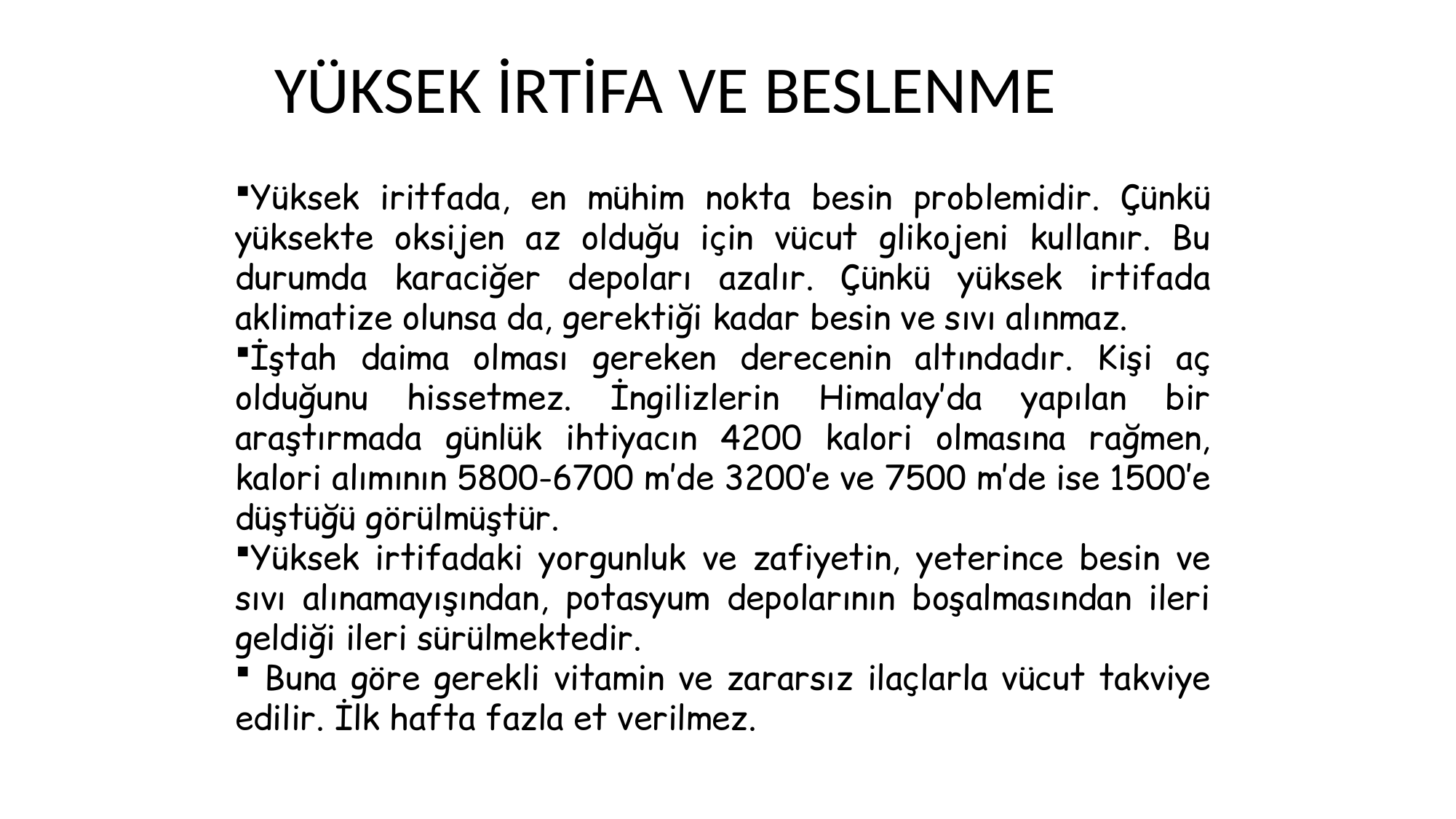

YÜKSEK İRTİFA VE BESLENME
Yüksek iritfada, en mühim nokta besin problemidir. Çünkü yüksekte oksijen az olduğu için vücut glikojeni kullanır. Bu durumda karaciğer depoları azalır. Çünkü yüksek irtifada aklimatize olunsa da, gerektiği kadar besin ve sıvı alınmaz.
İştah daima olması gereken derecenin altındadır. Kişi aç olduğunu hissetmez. İngilizlerin Himalay’da yapılan bir araştırmada günlük ihtiyacın 4200 kalori olmasına rağmen, kalori alımının 5800-6700 m’de 3200’e ve 7500 m’de ise 1500’e düştüğü görülmüştür.
Yüksek irtifadaki yorgunluk ve zafiyetin, yeterince besin ve sıvı alınamayışından, potasyum depolarının boşalmasından ileri geldiği ileri sürülmektedir.
 Buna göre gerekli vitamin ve zararsız ilaçlarla vücut takviye edilir. İlk hafta fazla et verilmez.